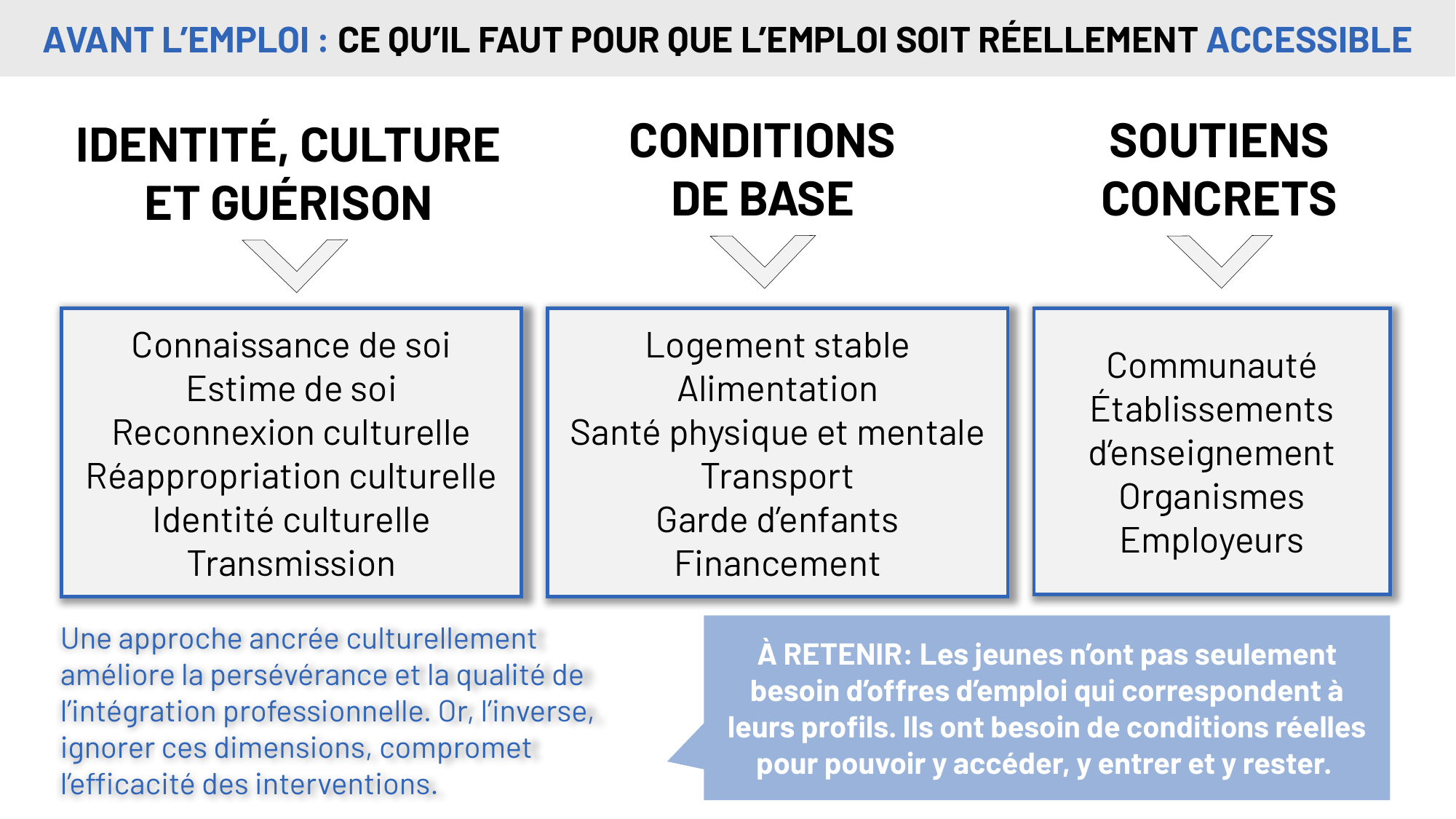

AVANT L’EMPLOI : CE QU’IL FAUT POUR QUE L’EMPLOI SOIT RÉELLEMENT ACCESSIBLE
IDENTITÉ, CULTURE ET GUÉRISON
SOUTIENS CONCRETS
CONDITIONS DE BASE

Communauté
Établissements d’enseignement
Organismes
Employeurs
Logement stable
Alimentation
Santé physique et mentale
Transport
Garde d’enfants
Financement
Connaissance de soi
Estime de soi
Reconnexion culturelle
Réappropriation culturelle Identité culturelle
Transmission
Une approche ancrée culturellement améliore la persévérance et la qualité de l’intégration professionnelle. Or, l’inverse, ignorer ces dimensions, compromet l’efficacité des interventions.
À RETENIR: Les jeunes n’ont pas seulement besoin d’offres d’emploi qui correspondent à leurs profils. Ils ont besoin de conditions réelles pour pouvoir y accéder, y entrer et y rester.